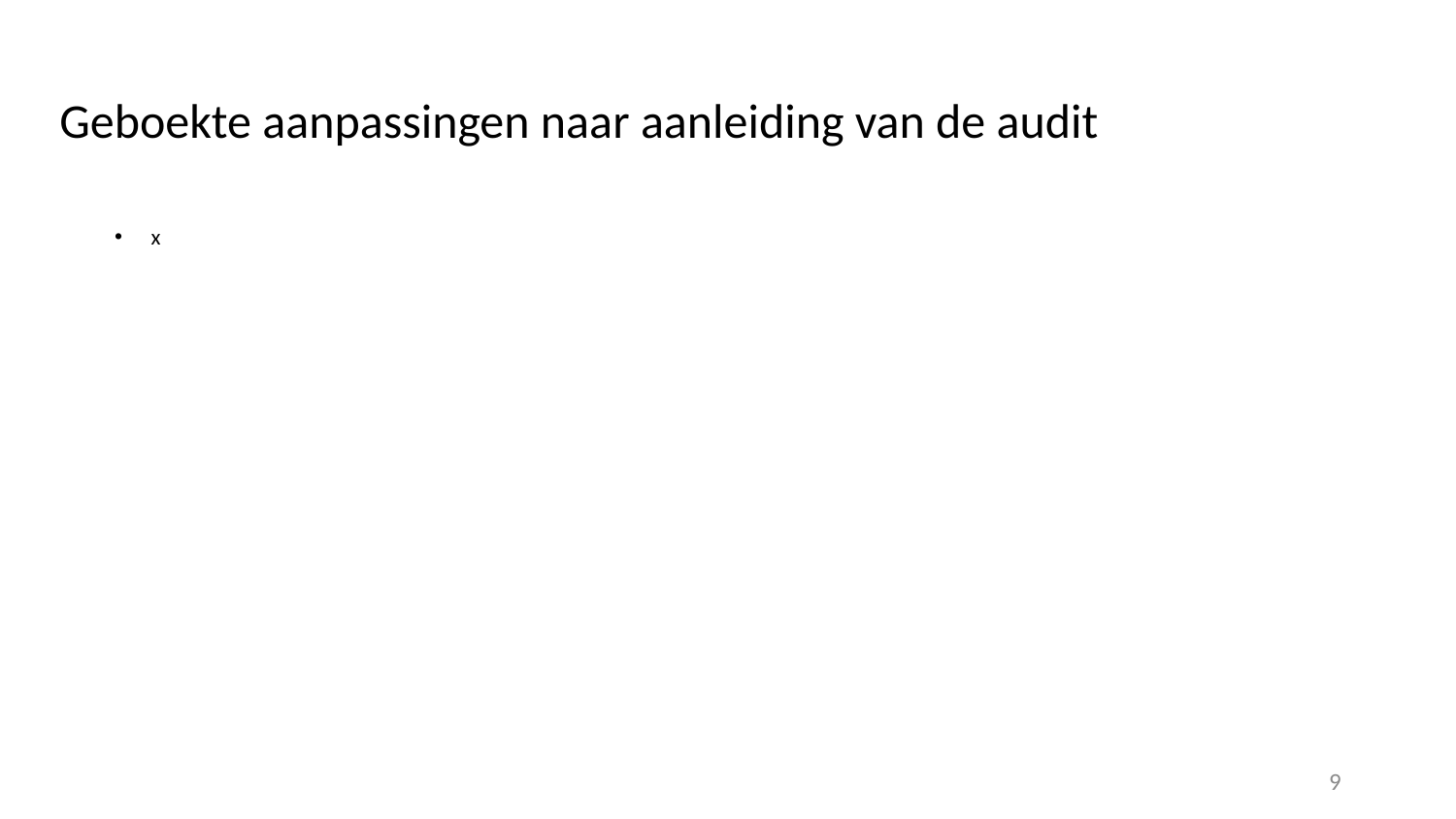

# Geboekte aanpassingen naar aanleiding van de audit
x
9